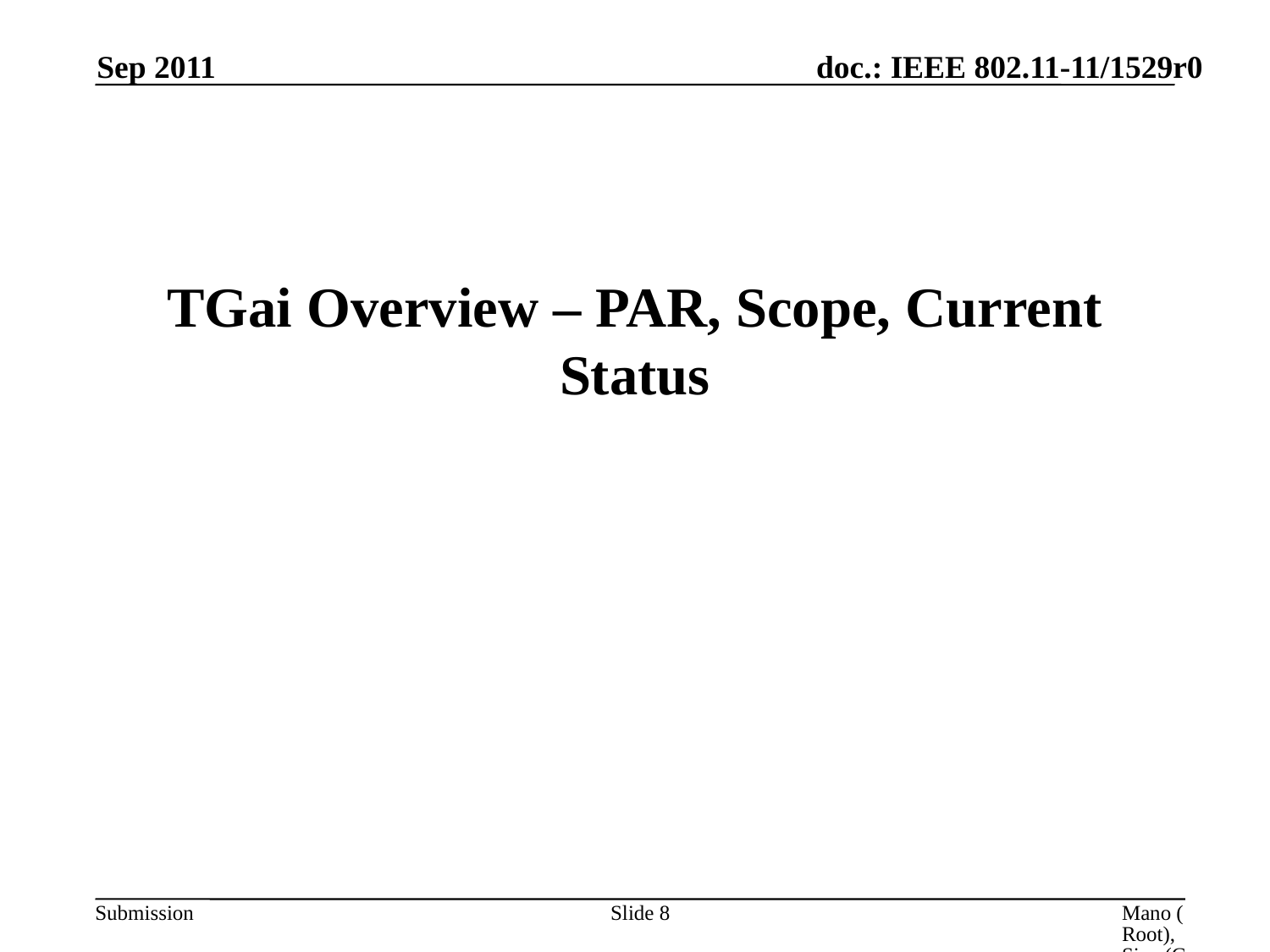

Sep 2011
# TGai Overview – PAR, Scope, Current Status
Slide 8
Mano (Root), Siep (CSR), Emmelmann (Fokus), Lambert (Marvel)